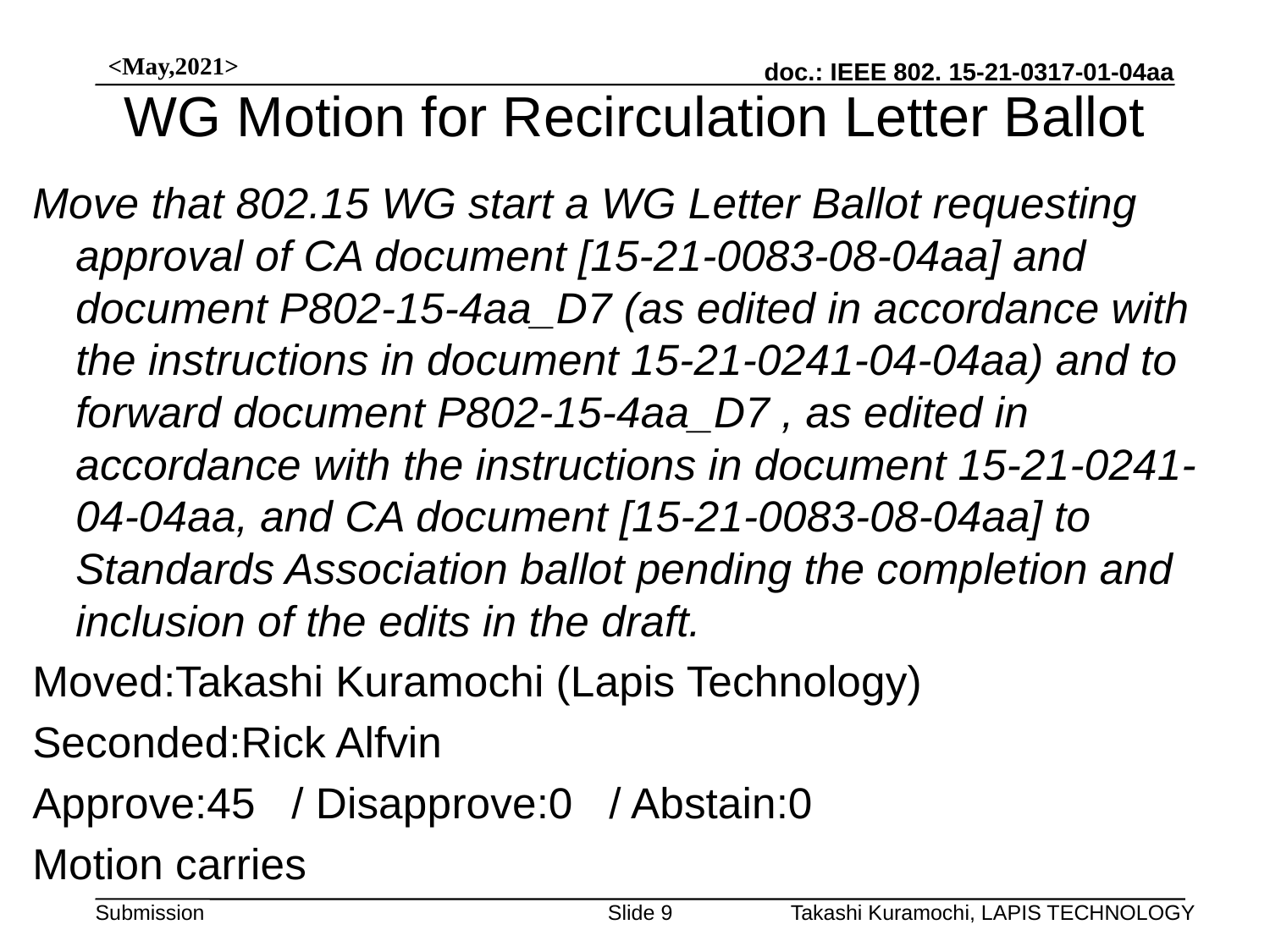

<May,2021>
WG Motion for Recirculation Letter Ballot
Move that 802.15 WG start a WG Letter Ballot requesting approval of CA document [15-21-0083-08-04aa] and document P802-15-4aa_D7 (as edited in accordance with the instructions in document 15-21-0241-04-04aa) and to forward document P802-15-4aa_D7 , as edited in accordance with the instructions in document 15-21-0241-04-04aa, and CA document [15-21-0083-08-04aa] to Standards Association ballot pending the completion and inclusion of the edits in the draft.
Moved:Takashi Kuramochi (Lapis Technology)
Seconded:Rick Alfvin
Approve:45   / Disapprove:0   / Abstain:0
Motion carries

Slide 9
Takashi Kuramochi, LAPIS TECHNOLOGY